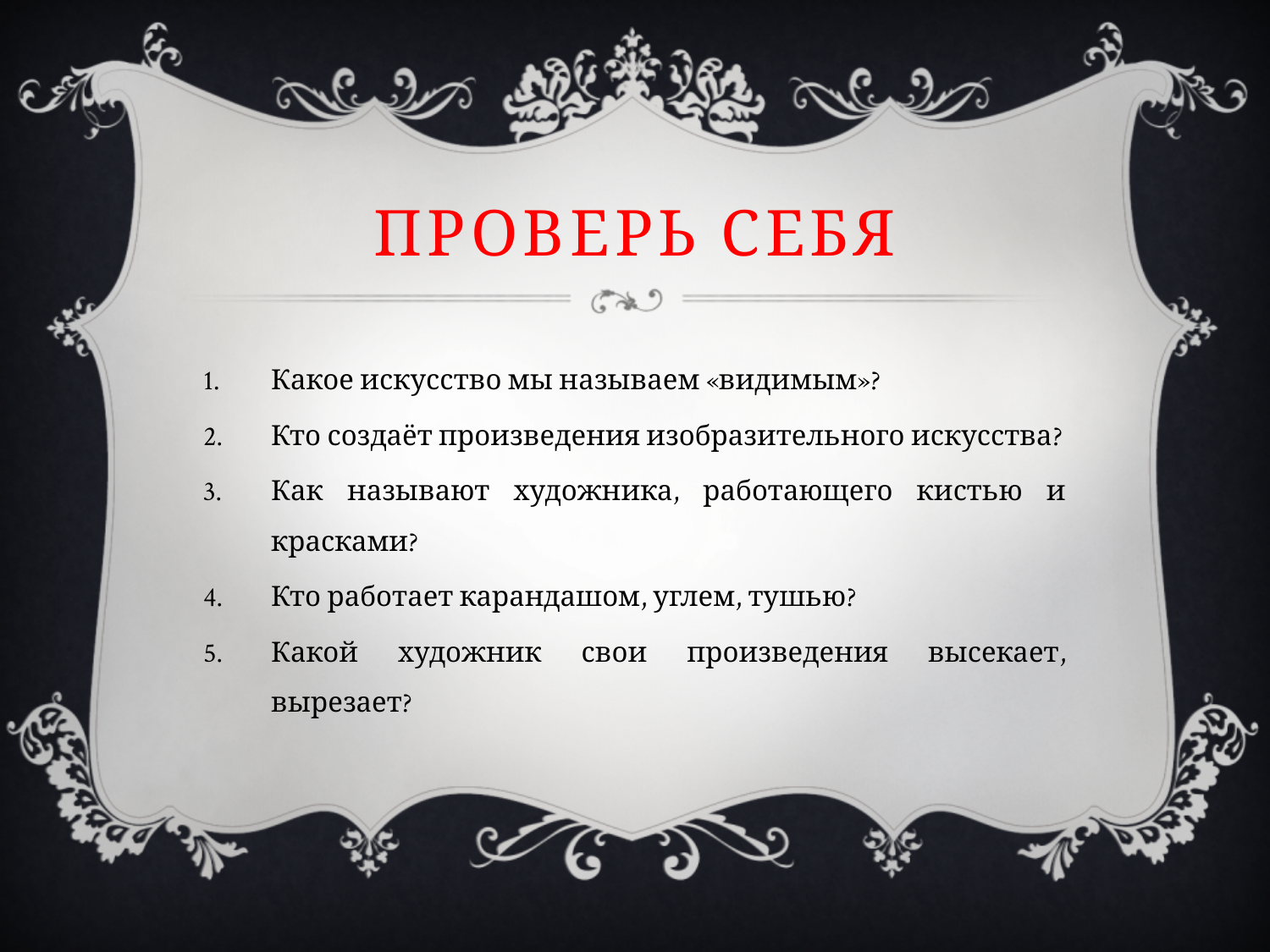

# ПРОВЕРЬ СЕБЯ
Какое искусство мы называем «видимым»?
Кто создаёт произведения изобразительного искусства?
Как называют художника, работающего кистью и красками?
Кто работает карандашом, углем, тушью?
Какой художник свои произведения высекает, вырезает?